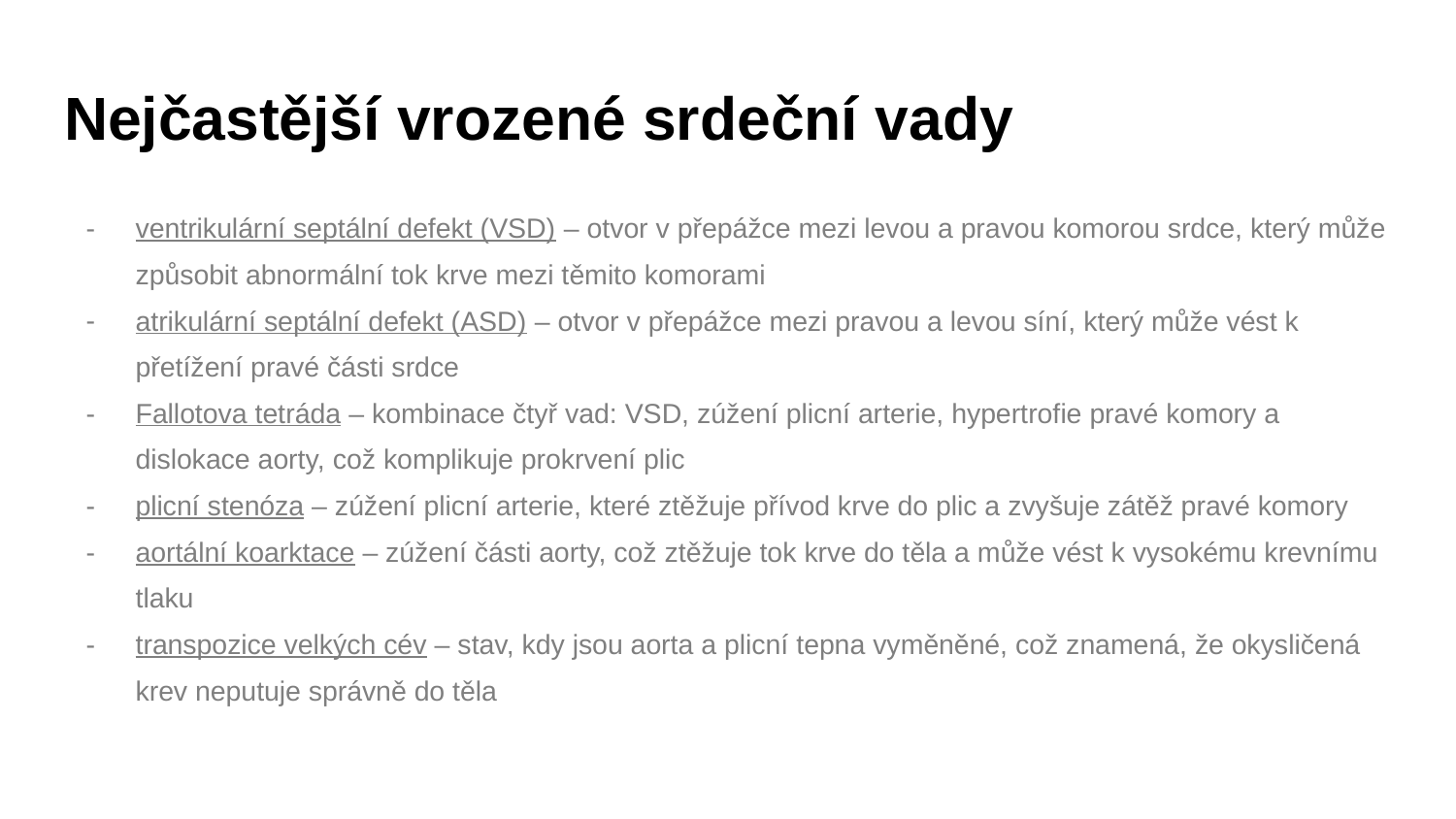

# Nejčastější vrozené srdeční vady
ventrikulární septální defekt (VSD) – otvor v přepážce mezi levou a pravou komorou srdce, který může způsobit abnormální tok krve mezi těmito komorami
atrikulární septální defekt (ASD) – otvor v přepážce mezi pravou a levou síní, který může vést k přetížení pravé části srdce
Fallotova tetráda – kombinace čtyř vad: VSD, zúžení plicní arterie, hypertrofie pravé komory a dislokace aorty, což komplikuje prokrvení plic
plicní stenóza – zúžení plicní arterie, které ztěžuje přívod krve do plic a zvyšuje zátěž pravé komory
aortální koarktace – zúžení části aorty, což ztěžuje tok krve do těla a může vést k vysokému krevnímu tlaku
transpozice velkých cév – stav, kdy jsou aorta a plicní tepna vyměněné, což znamená, že okysličená krev neputuje správně do těla